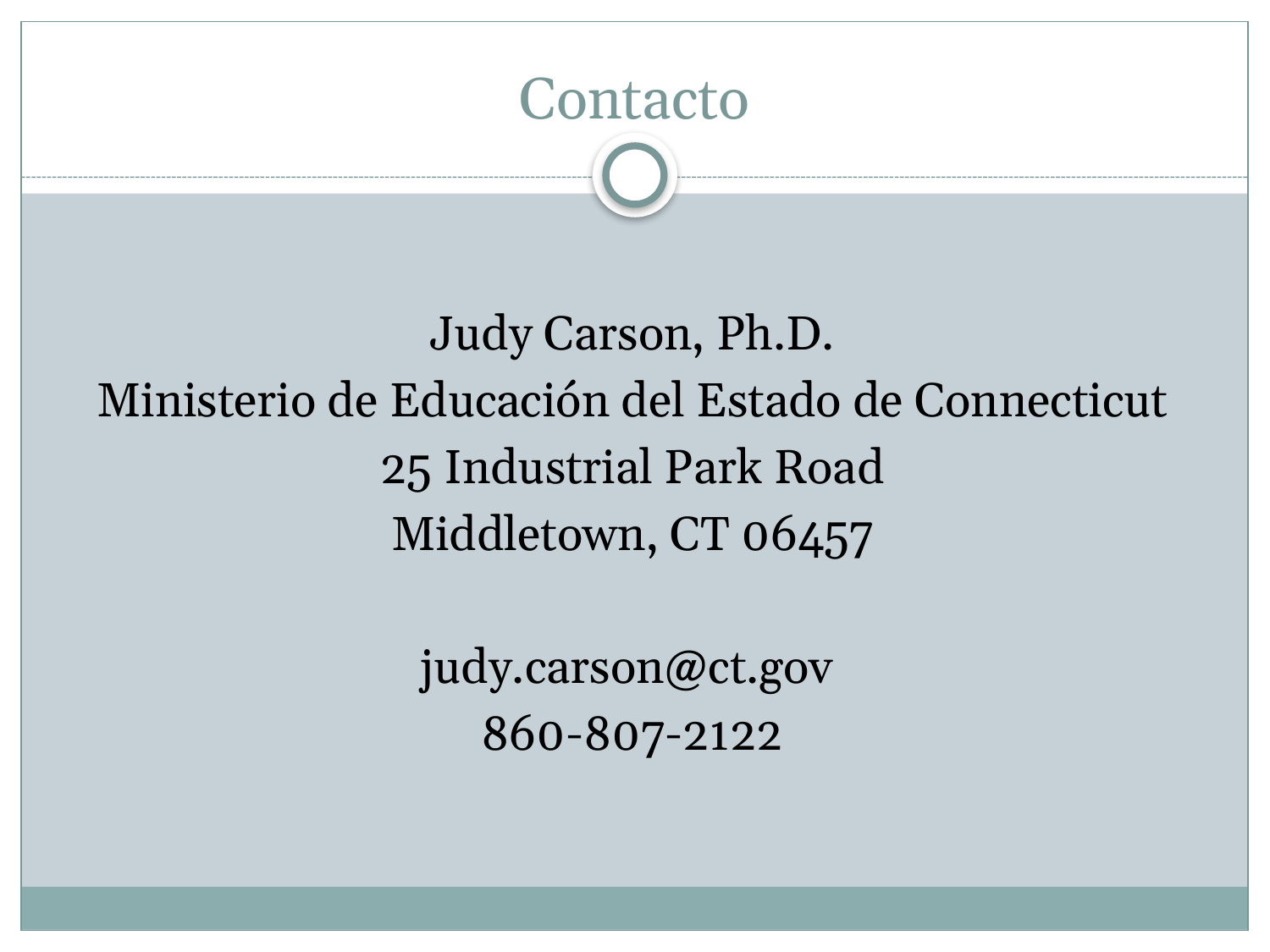

# Contacto
Judy Carson, Ph.D.
Ministerio de Educación del Estado de Connecticut
25 Industrial Park Road
Middletown, CT 06457

judy.carson@ct.gov
860-807-2122